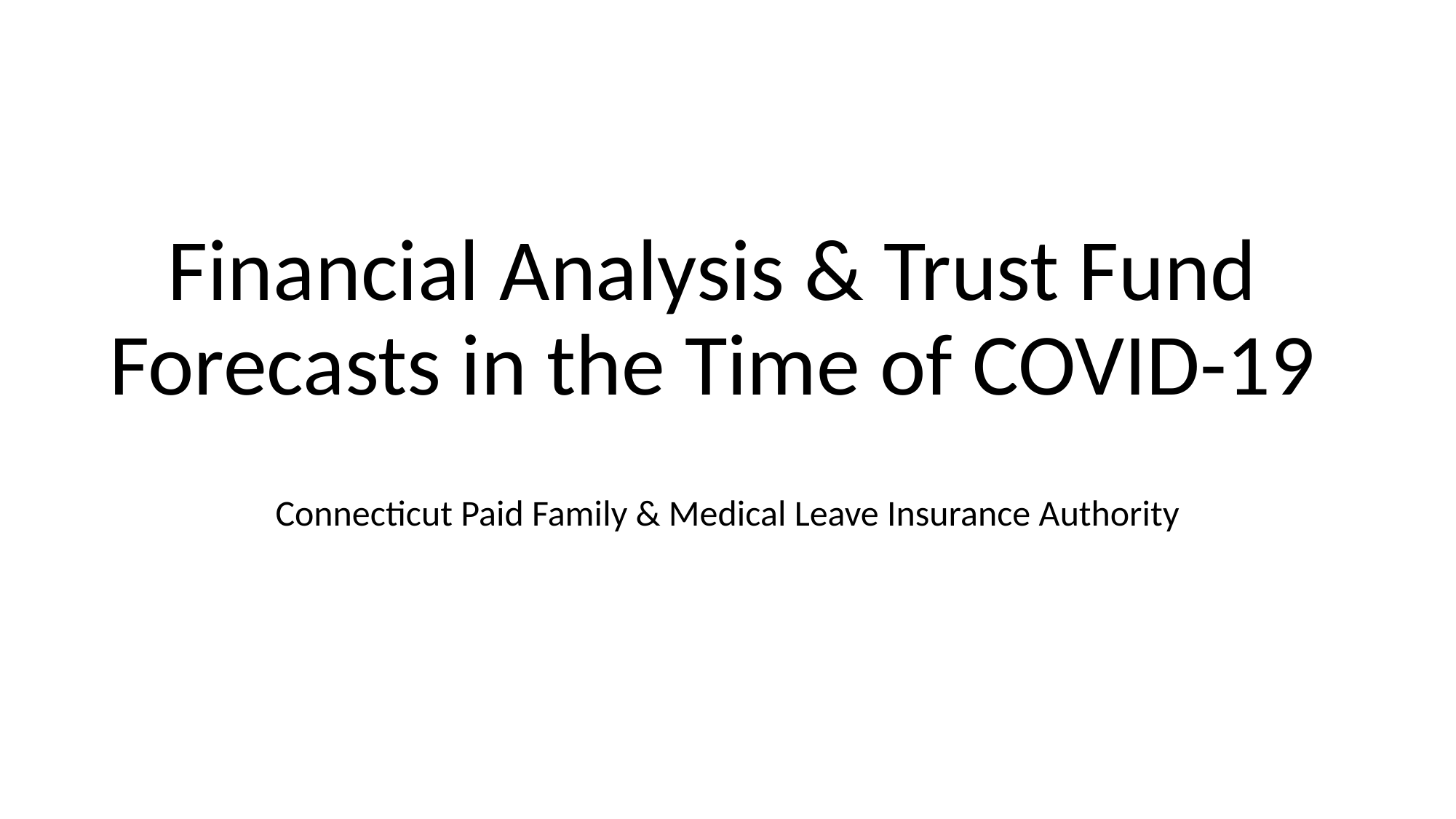

# Financial Analysis & Trust Fund Forecasts in the Time of COVID-19

Connecticut Paid Family & Medical Leave Insurance Authority